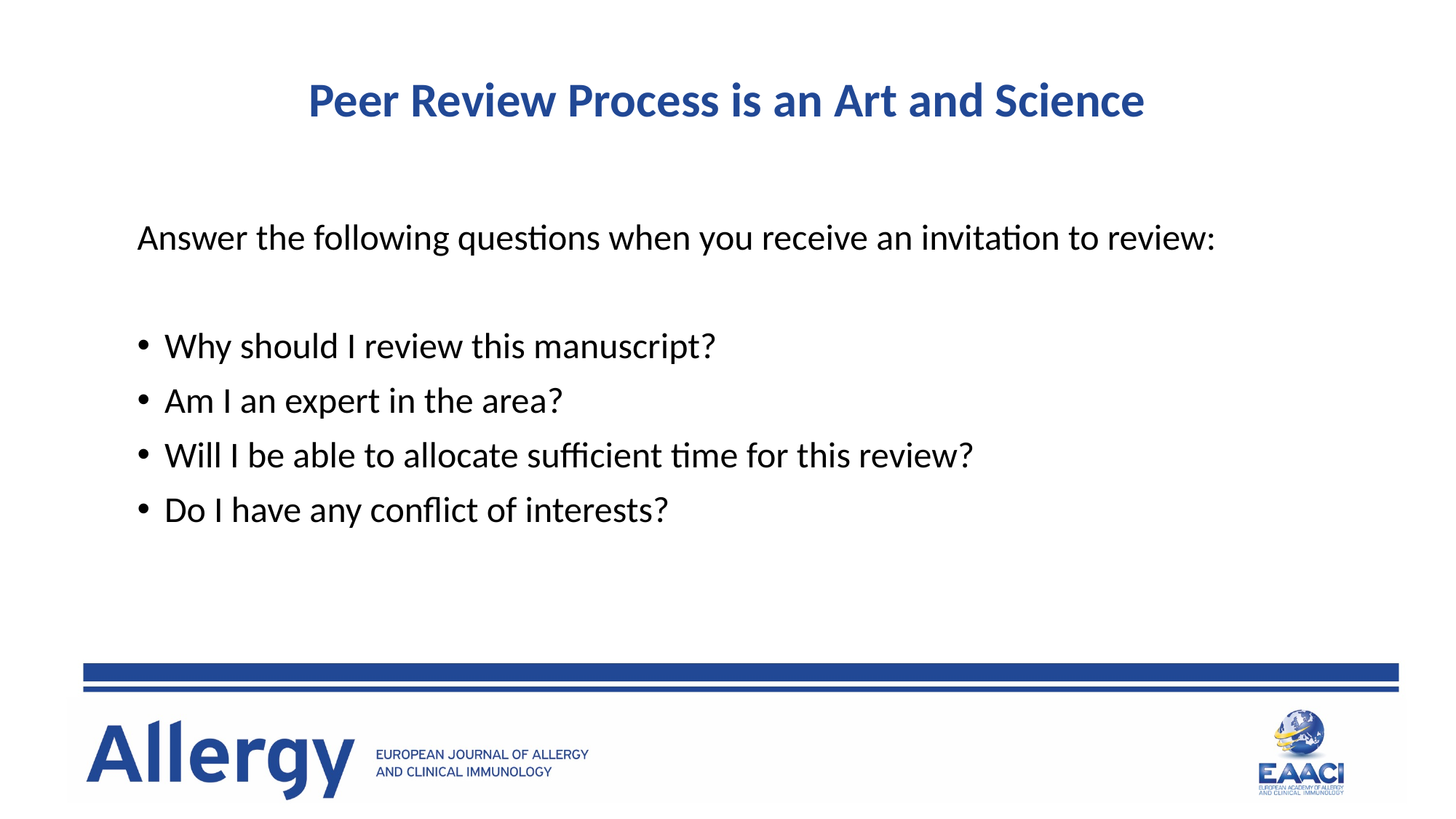

# Peer Review Process is an Art and Science
Answer the following questions when you receive an invitation to review:

Why should I review this manuscript?
Am I an expert in the area?
Will I be able to allocate sufficient time for this review?
Do I have any conflict of interests?